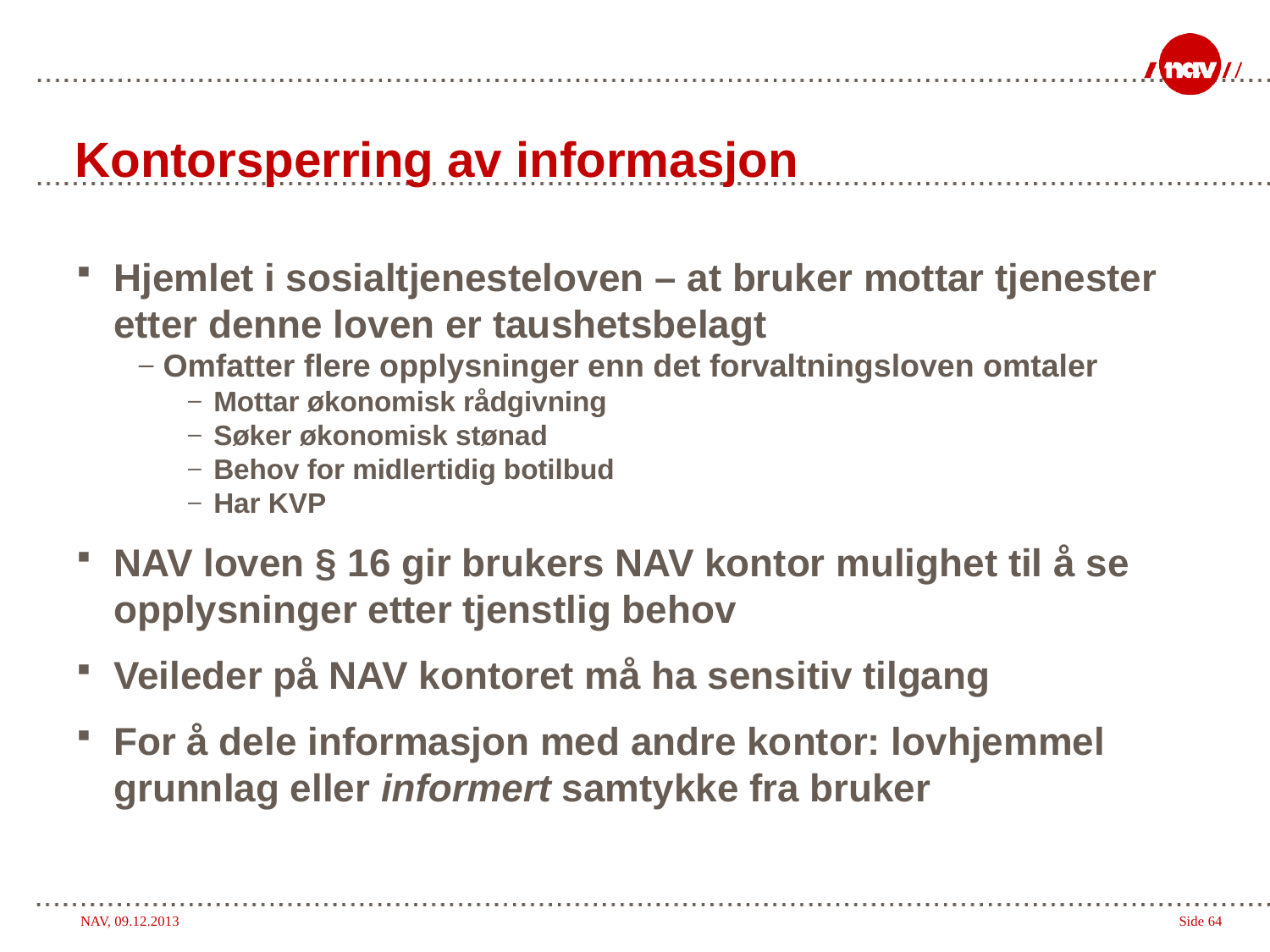

# Kontorsperring av informasjon
Hjemlet i sosialtjenesteloven – at bruker mottar tjenester etter denne loven er taushetsbelagt
Omfatter flere opplysninger enn det forvaltningsloven omtaler
Mottar økonomisk rådgivning
Søker økonomisk stønad
Behov for midlertidig botilbud
Har KVP
NAV loven § 16 gir brukers NAV kontor mulighet til å se opplysninger etter tjenstlig behov
Veileder på NAV kontoret må ha sensitiv tilgang
For å dele informasjon med andre kontor: lovhjemmel grunnlag eller informert samtykke fra bruker